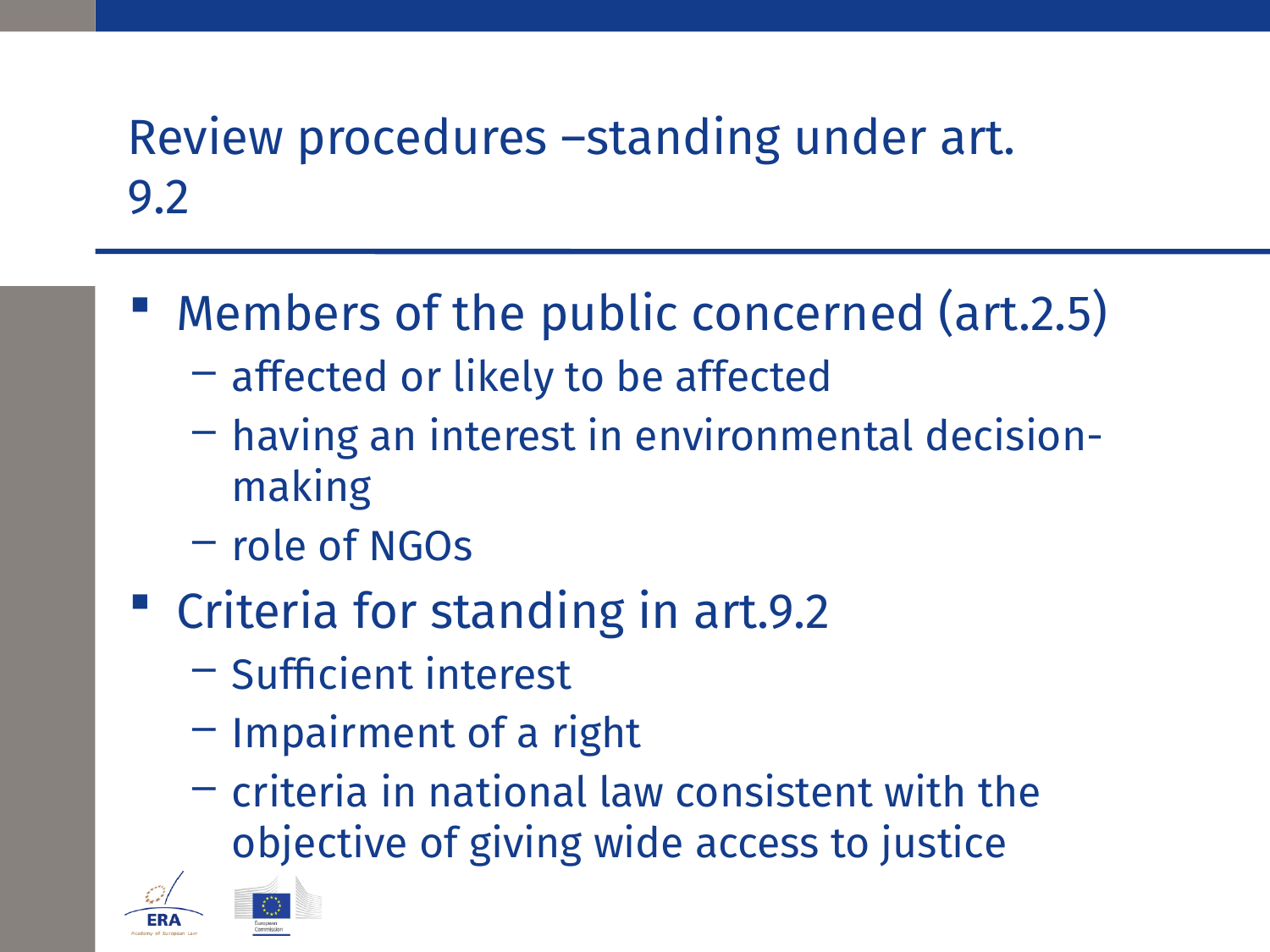

# Review procedures –standing under art. 9.2
Members of the public concerned (art.2.5)
affected or likely to be affected
having an interest in environmental decision-making
role of NGOs
Criteria for standing in art.9.2
Sufficient interest
Impairment of a right
criteria in national law consistent with the objective of giving wide access to justice